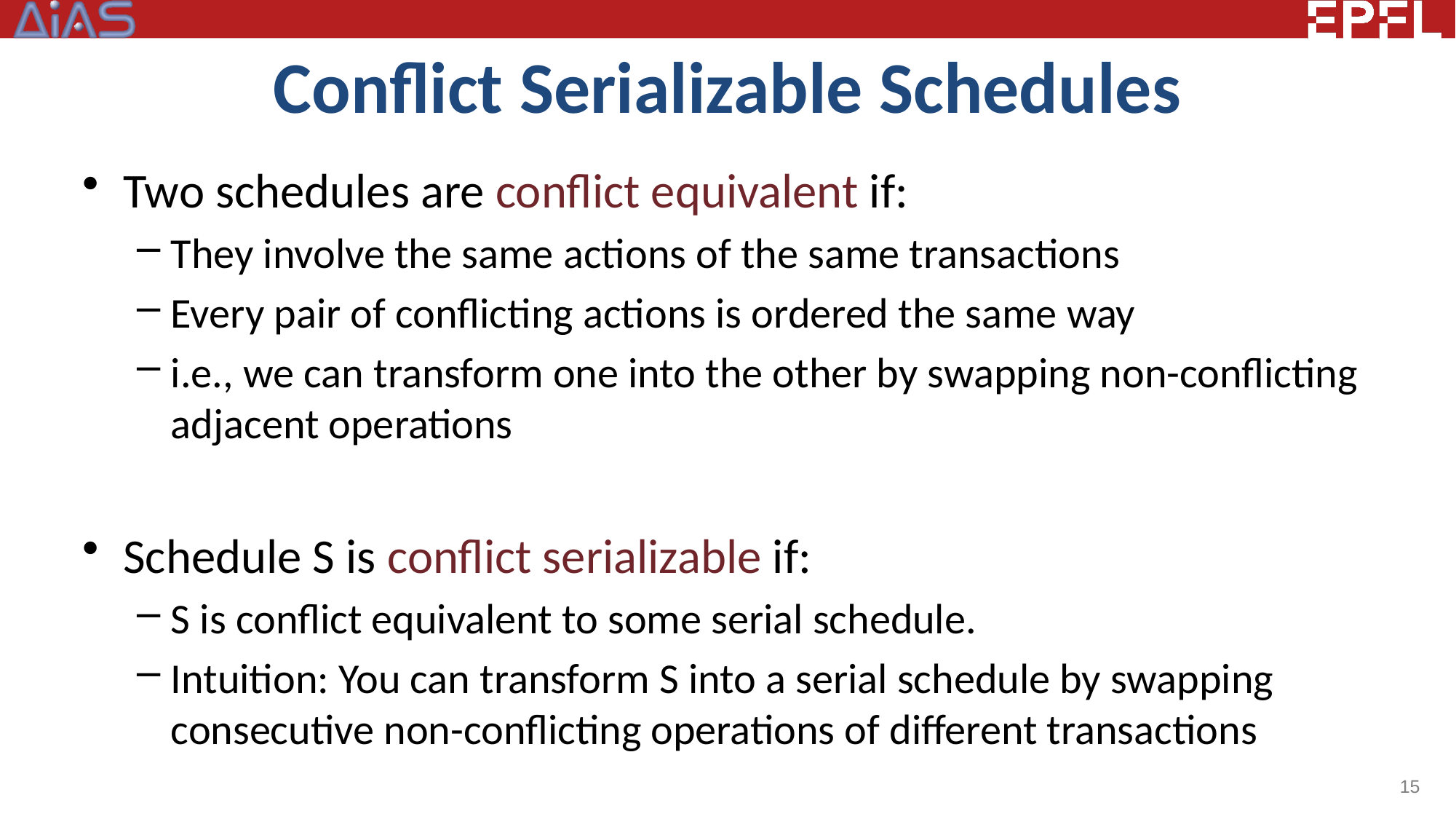

# Conflict Serializable Schedules
Two schedules are conflict equivalent if:
They involve the same actions of the same transactions
Every pair of conflicting actions is ordered the same way
i.e., we can transform one into the other by swapping non-conflicting adjacent operations

Schedule S is conflict serializable if:
S is conflict equivalent to some serial schedule.
Intuition: You can transform S into a serial schedule by swapping consecutive non-conflicting operations of different transactions
15